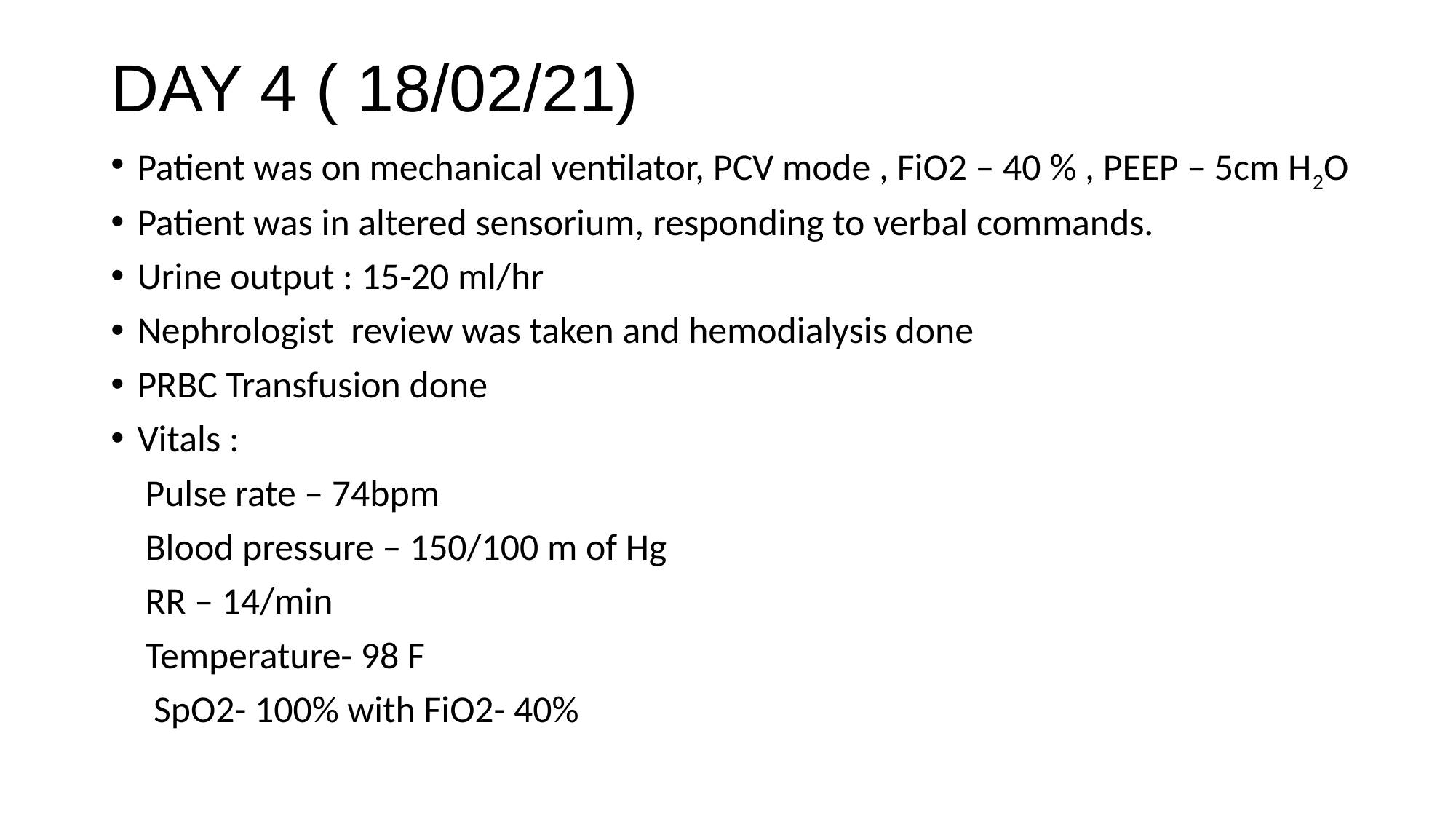

# DAY 4 ( 18/02/21)
Patient was on mechanical ventilator, PCV mode , FiO2 – 40 % , PEEP – 5cm H2O
Patient was in altered sensorium, responding to verbal commands.
Urine output : 15-20 ml/hr
Nephrologist  review was taken and hemodialysis done
PRBC Transfusion done
Vitals :
    Pulse rate – 74bpm
    Blood pressure – 150/100 m of Hg
    RR – 14/min
    Temperature- 98 F
     SpO2- 100% with FiO2- 40%